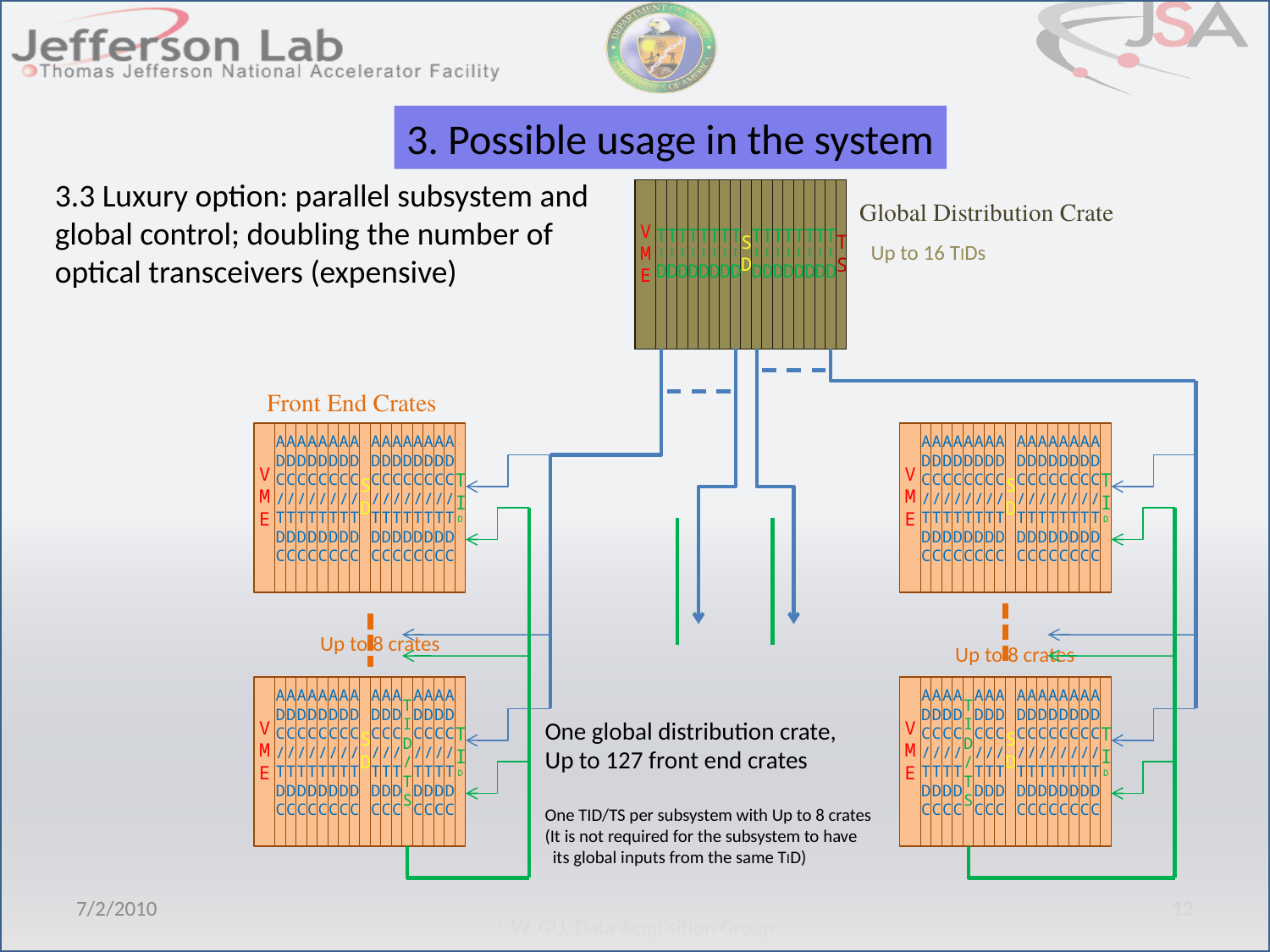

3. Possible usage in the system
3.3 Luxury option: parallel subsystem and global control; doubling the number of optical transceivers (expensive)
V
M
E

T
ID

T
ID

T
ID

T
ID

T
ID

T
ID

T
ID

T
ID

SD

T
ID

T
ID

T
ID

T
ID

T
ID

T
ID

T
ID

T
ID

TS

Global Distribution Crate
Up to 16 TIDs
Front End Crates
V
M
E

ADC/TDC

ADC/TDC

ADC/TDC

ADC/TDC

ADC/TDC

ADC/TDC

ADC/TDC

ADC/TDC

SD

ADC/TDC

ADC/TDC

ADC/TDC

ADC/TDC

ADC/TDC

ADC/TDC

ADC/TDC

ADC/TDC

T
ID

V
M
E

ADC/TDC

ADC/TDC

ADC/TDC

ADC/TDC

ADC/TDC

ADC/TDC

ADC/TDC

ADC/TDC

SD

ADC/TDC

ADC/TDC

ADC/TDC

ADC/TDC

ADC/TDC

ADC/TDC

ADC/TDC

ADC/TDC

T
ID

Up to 8 crates
Up to 8 crates
V
M
E

ADC/TDC

ADC/TDC

ADC/TDC

ADC/TDC

ADC/TDC

ADC/TDC

ADC/TDC

ADC/TDC

SD

ADC/TDC

ADC/TDC

ADC/TDC

TID/TS

ADC/TDC

ADC/TDC

ADC/TDC

ADC/TDC

T
ID

V
M
E

ADC/TDC

ADC/TDC

ADC/TDC

ADC/TDC

TID/TS

ADC/TDC

ADC/TDC

ADC/TDC

SD

ADC/TDC

ADC/TDC

ADC/TDC

ADC/TDC

ADC/TDC

ADC/TDC

ADC/TDC

ADC/TDC

T
ID

One global distribution crate,
Up to 127 front end crates

One TID/TS per subsystem with Up to 8 crates
(It is not required for the subsystem to have
  its global inputs from the same TID)
7/2/2010
12